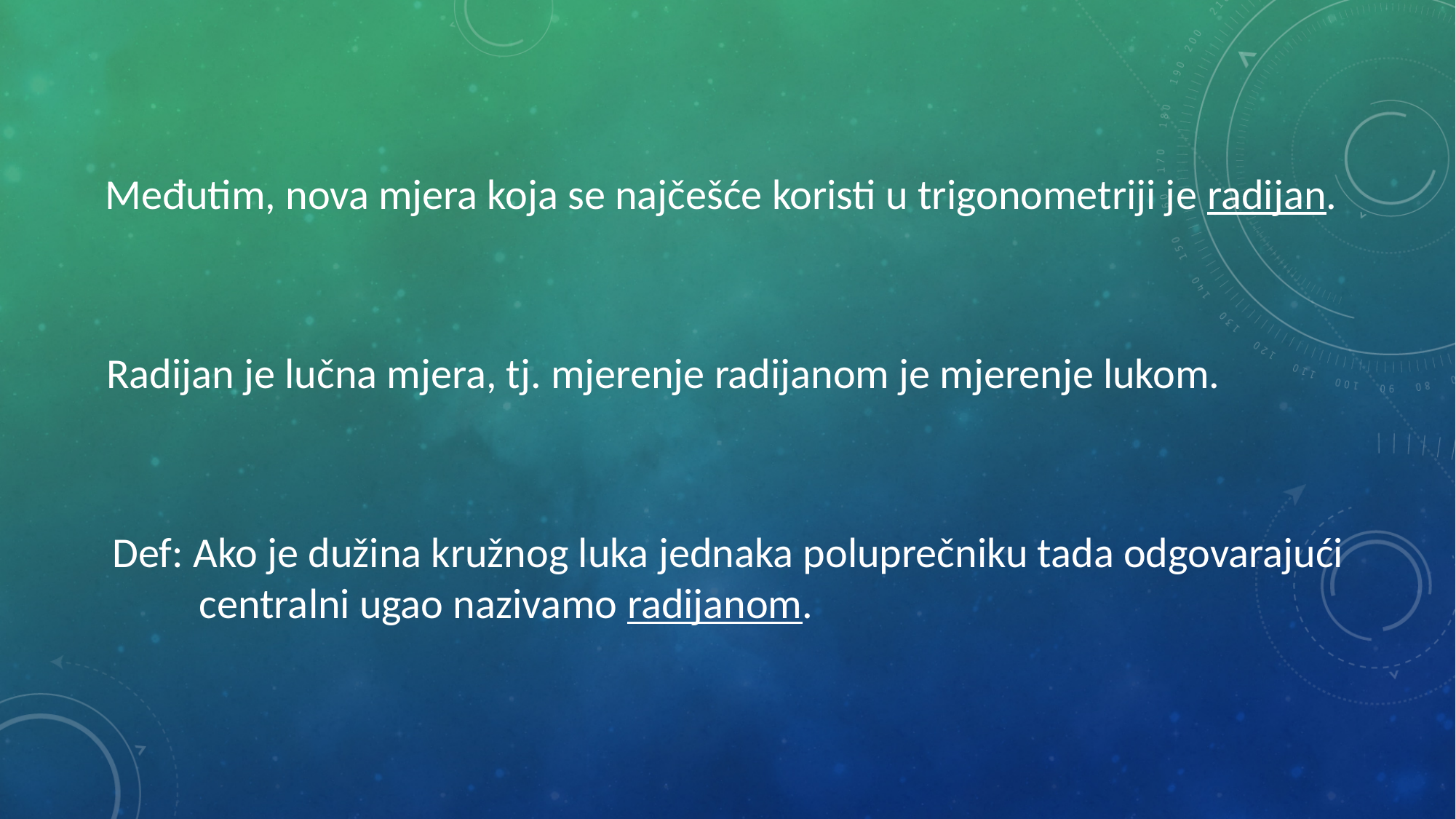

Međutim, nova mjera koja se najčešće koristi u trigonometriji je radijan.
Radijan je lučna mjera, tj. mjerenje radijanom je mjerenje lukom.
Def: Ako je dužina kružnog luka jednaka poluprečniku tada odgovarajući
         centralni ugao nazivamo radijanom.